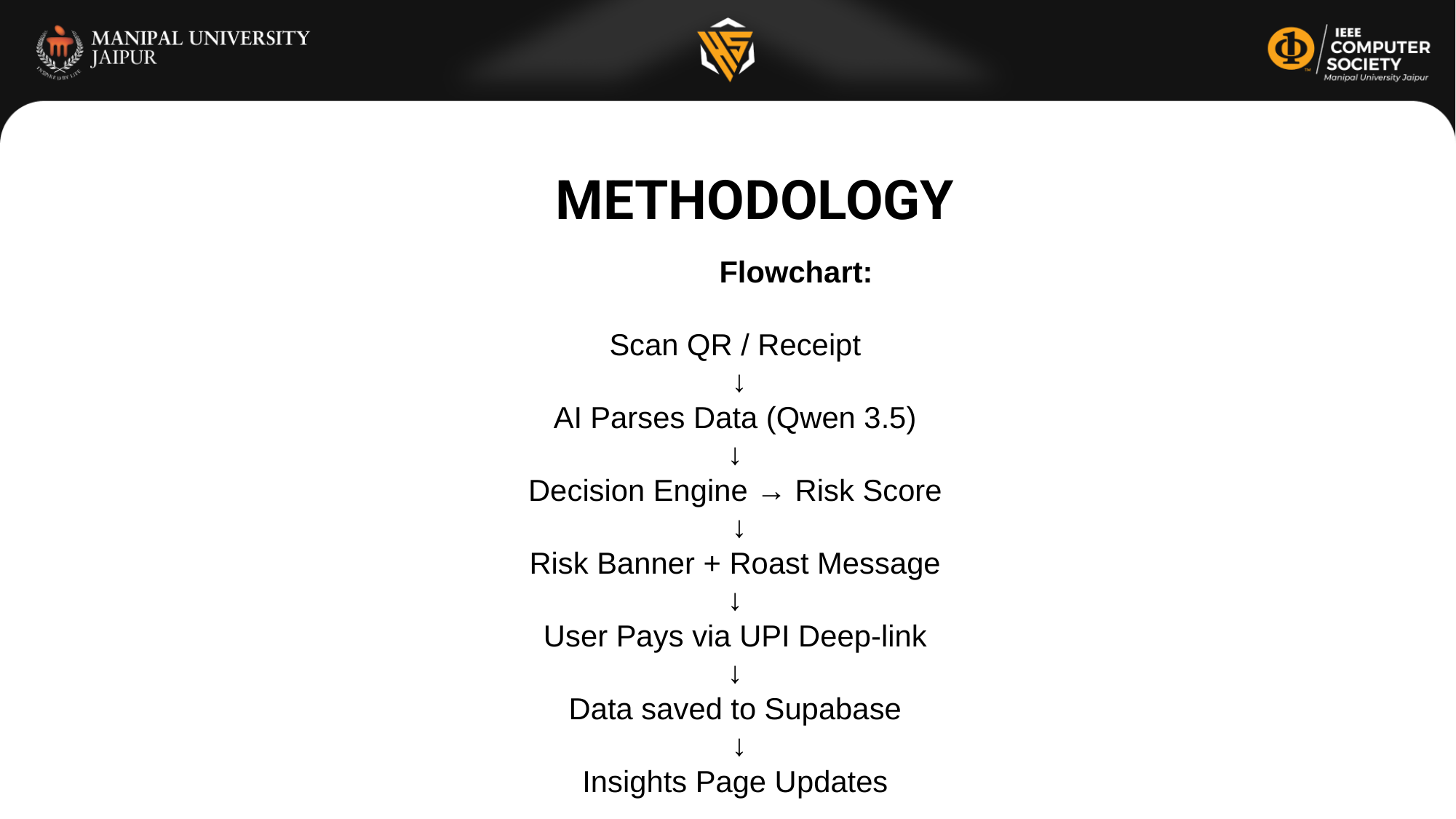

METHODOLOGY

                                                                         Flowchart:

Scan QR / Receipt
 ↓
AI Parses Data (Qwen 3.5)
↓
Decision Engine → Risk Score
 ↓
Risk Banner + Roast Message
↓
User Pays via UPI Deep-link
↓
Data saved to Supabase
 ↓
Insights Page Updates